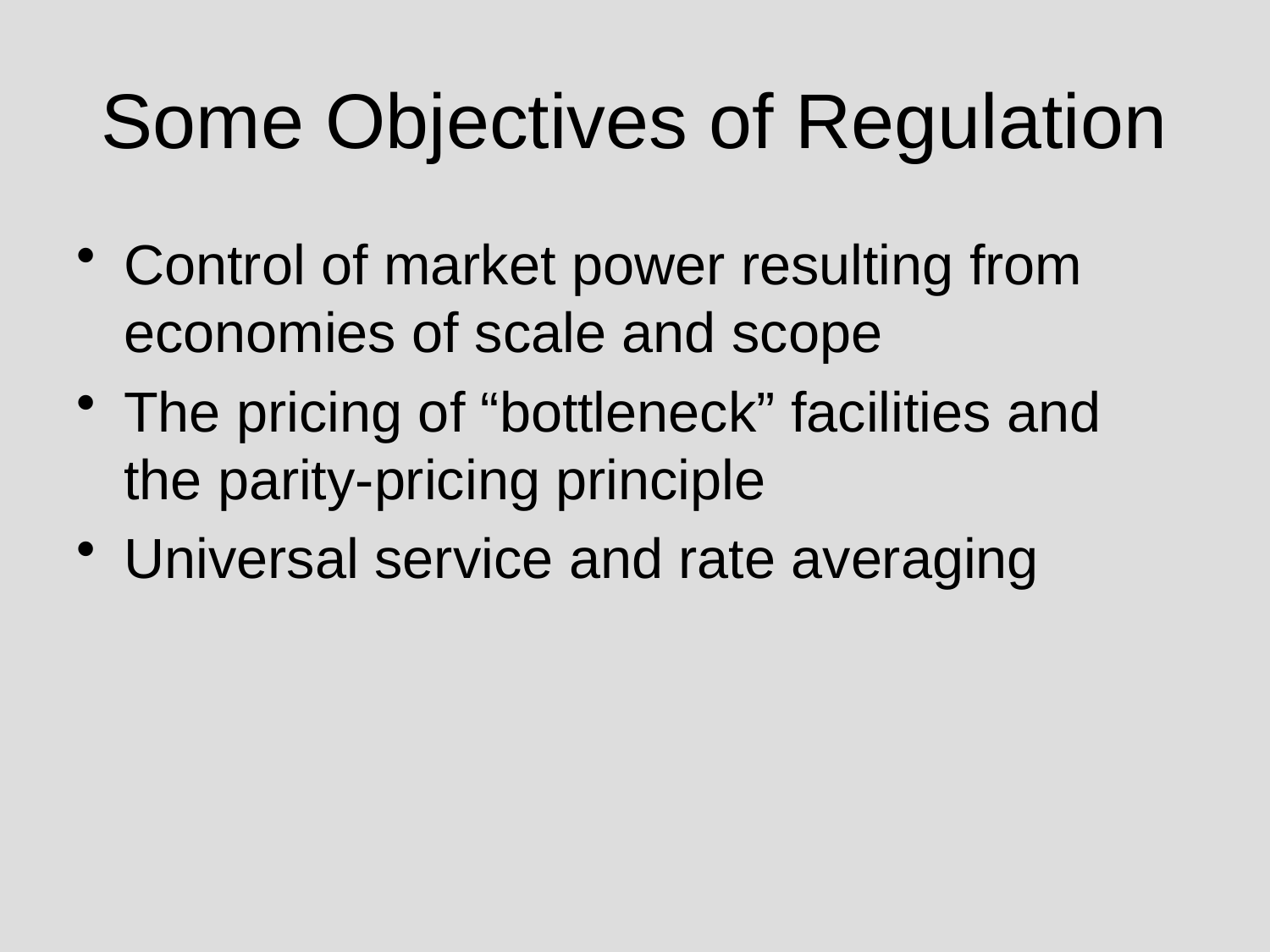

# Some Objectives of Regulation
Control of market power resulting from economies of scale and scope
The pricing of “bottleneck” facilities and the parity-pricing principle
Universal service and rate averaging